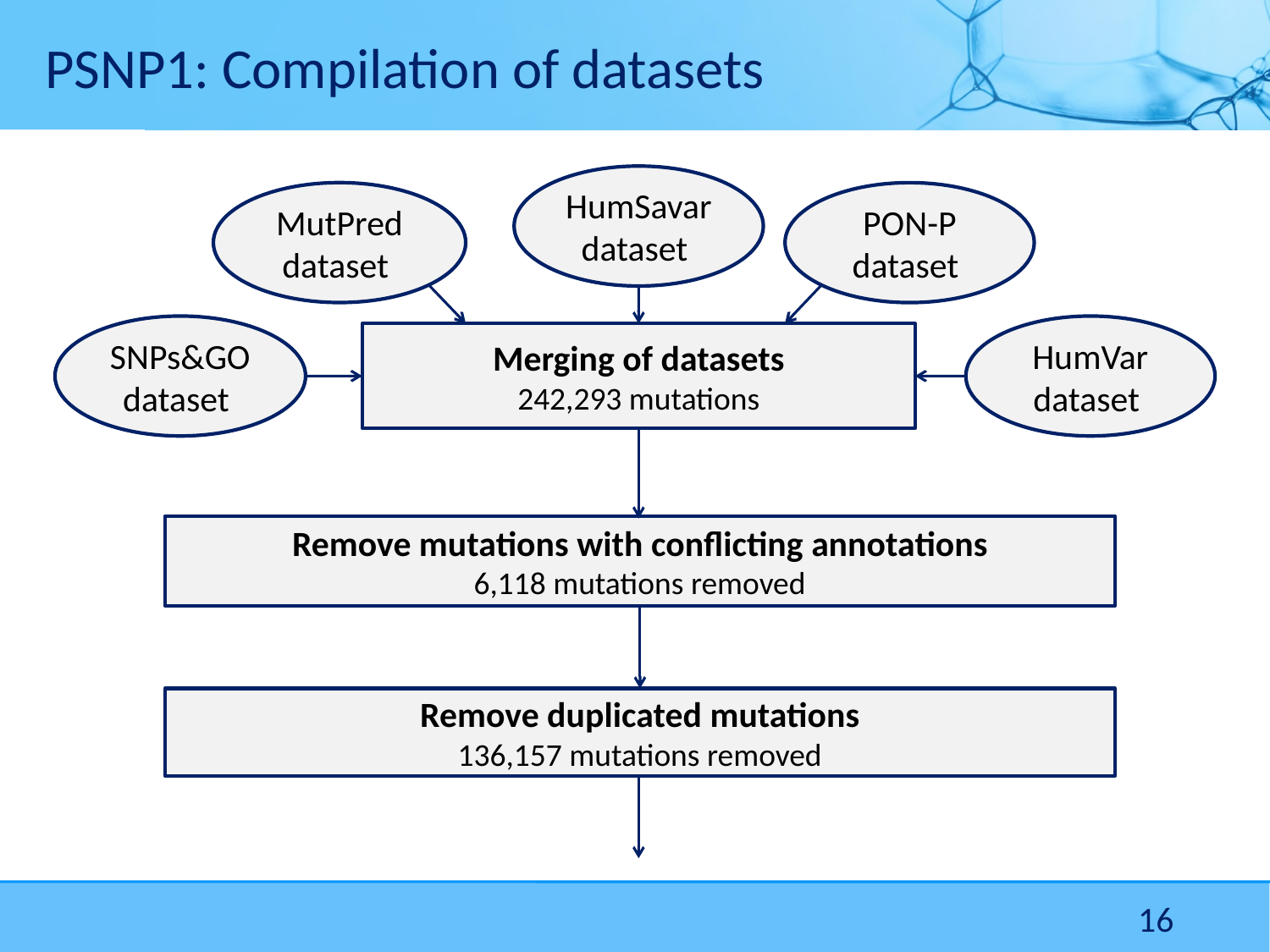

# PSNP1: Compilation of datasets
HumSavar
dataset
MutPred
dataset
PON-P
dataset
SNPs&GO dataset
HumVar
dataset
Merging of datasets
242,293 mutations
Remove mutations with conflicting annotations
6,118 mutations removed
Remove duplicated mutations
136,157 mutations removed
16